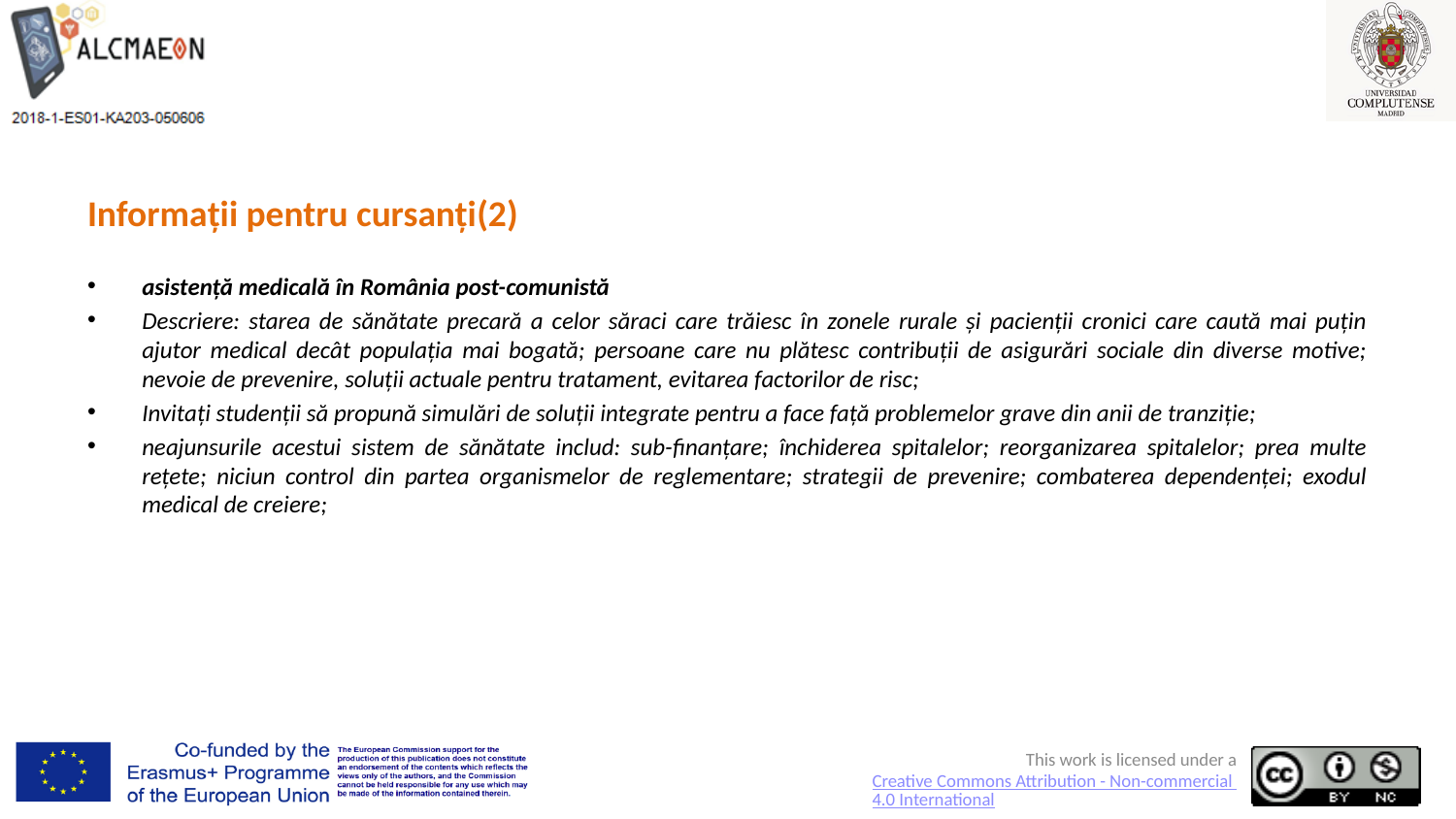

# Informații pentru cursanți(2)
asistență medicală în România post-comunistă
Descriere: starea de sănătate precară a celor săraci care trăiesc în zonele rurale și pacienții cronici care caută mai puțin ajutor medical decât populația mai bogată; persoane care nu plătesc contribuții de asigurări sociale din diverse motive; nevoie de prevenire, soluții actuale pentru tratament, evitarea factorilor de risc;
Invitați studenții să propună simulări de soluții integrate pentru a face față problemelor grave din anii de tranziție;
neajunsurile acestui sistem de sănătate includ: sub-finanțare; închiderea spitalelor; reorganizarea spitalelor; prea multe rețete; niciun control din partea organismelor de reglementare; strategii de prevenire; combaterea dependenței; exodul medical de creiere;